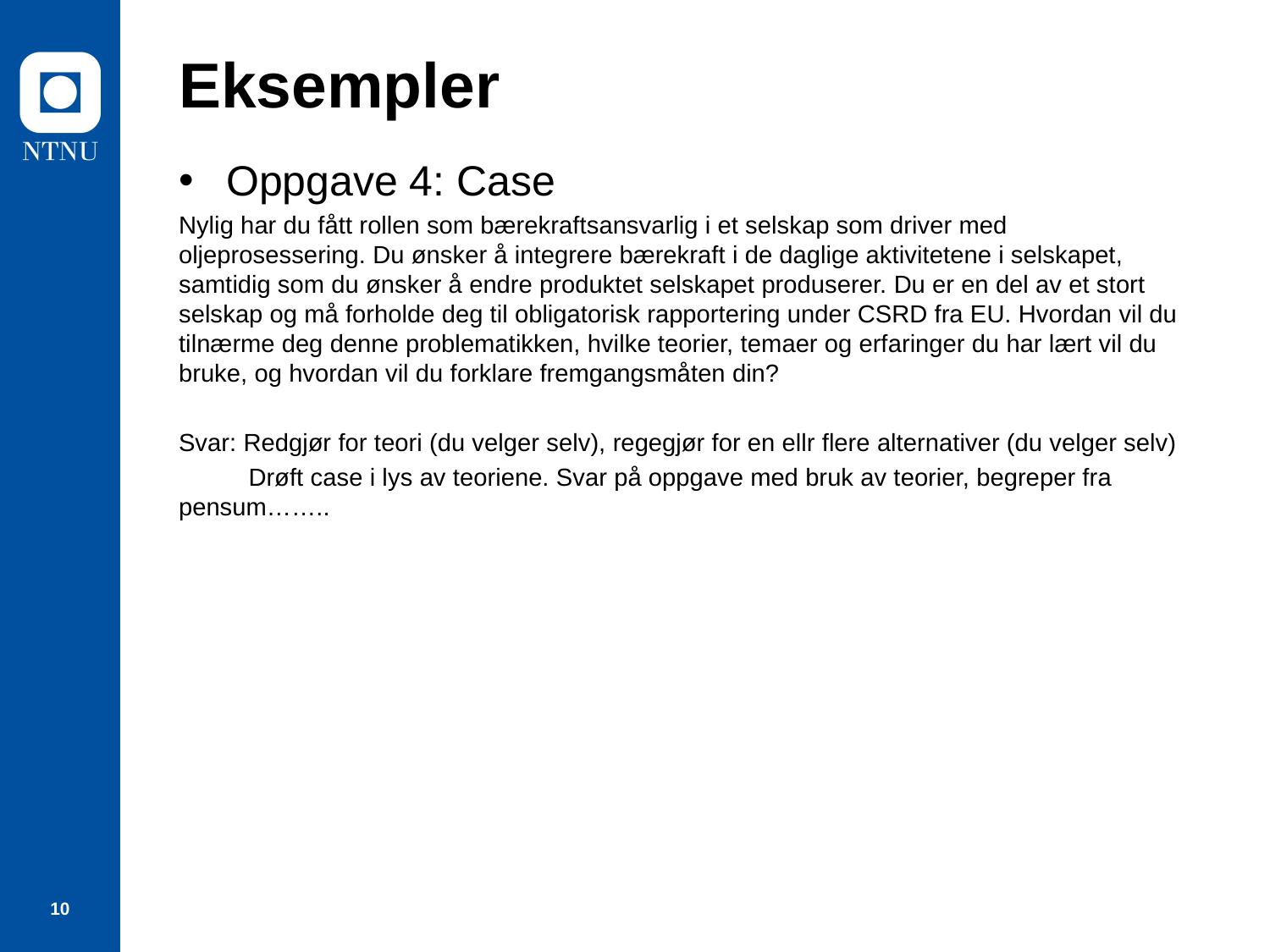

# Eksempler
Oppgave 4: Case
Nylig har du fått rollen som bærekraftsansvarlig i et selskap som driver med oljeprosessering. Du ønsker å integrere bærekraft i de daglige aktivitetene i selskapet, samtidig som du ønsker å endre produktet selskapet produserer. Du er en del av et stort selskap og må forholde deg til obligatorisk rapportering under CSRD fra EU. Hvordan vil du tilnærme deg denne problematikken, hvilke teorier, temaer og erfaringer du har lært vil du bruke, og hvordan vil du forklare fremgangsmåten din?

Svar: Redgjør for teori (du velger selv), regegjør for en ellr flere alternativer (du velger selv)
          Drøft case i lys av teoriene. Svar på oppgave med bruk av teorier, begreper fra pensum……..